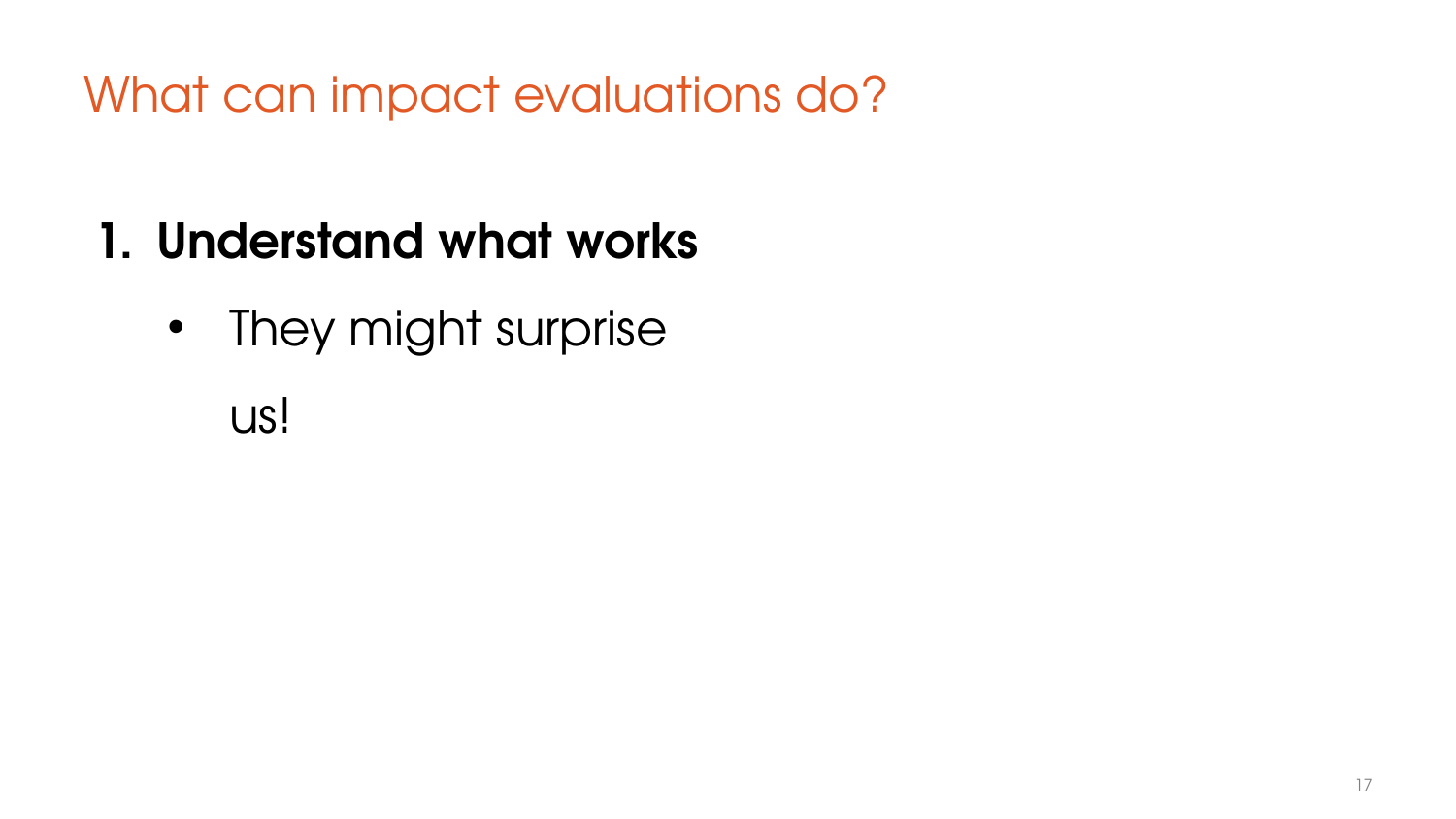

# What can impact evaluations do?
Understand what works
They might surprise us!

17